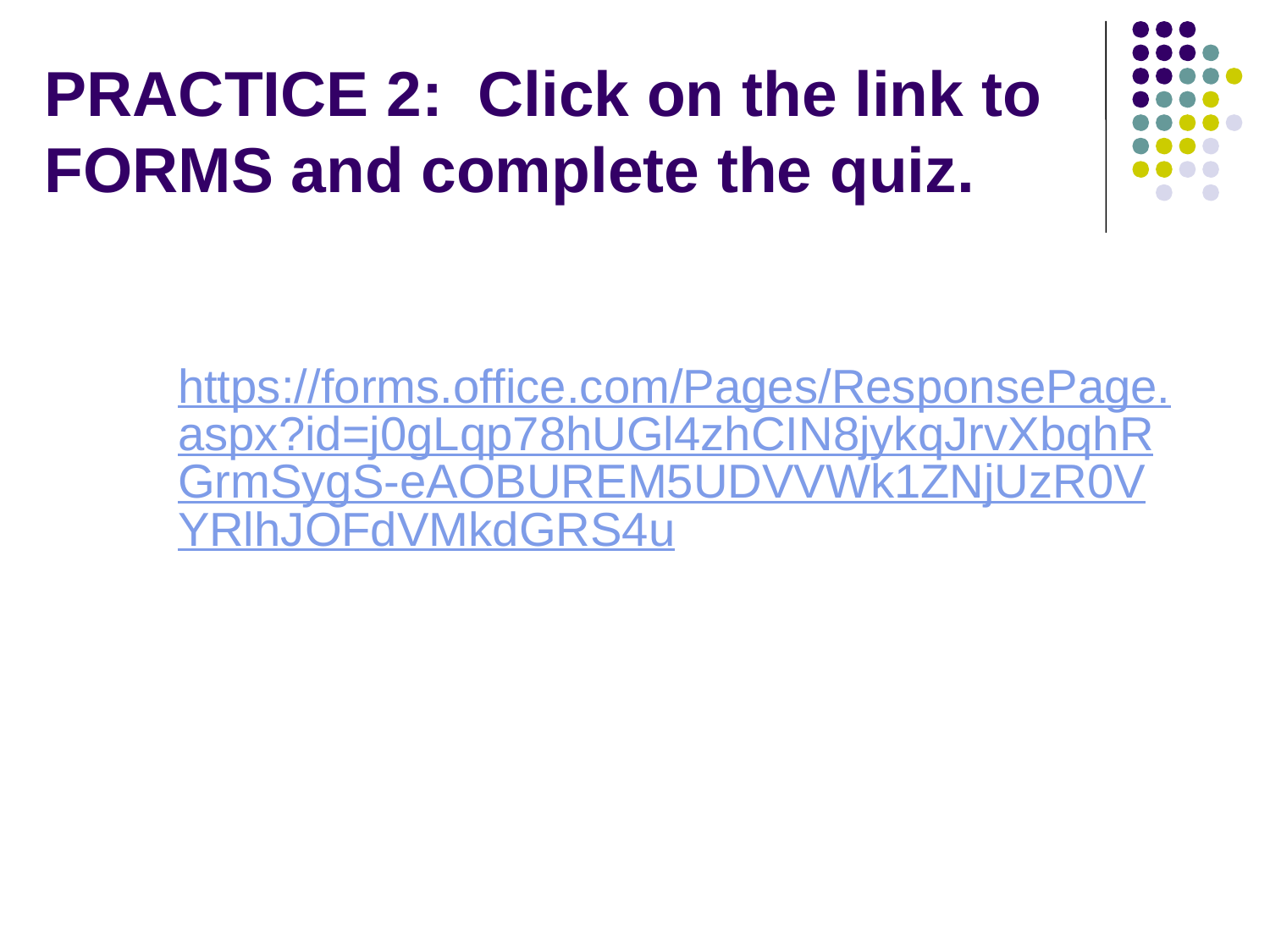

# PRACTICE 2:  Click on the link to FORMS and complete the quiz.
https://forms.office.com/Pages/ResponsePage.aspx?id=j0gLqp78hUGl4zhCIN8jykqJrvXbqhRGrmSygS-eAOBUREM5UDVVWk1ZNjUzR0VYRlhJOFdVMkdGRS4u